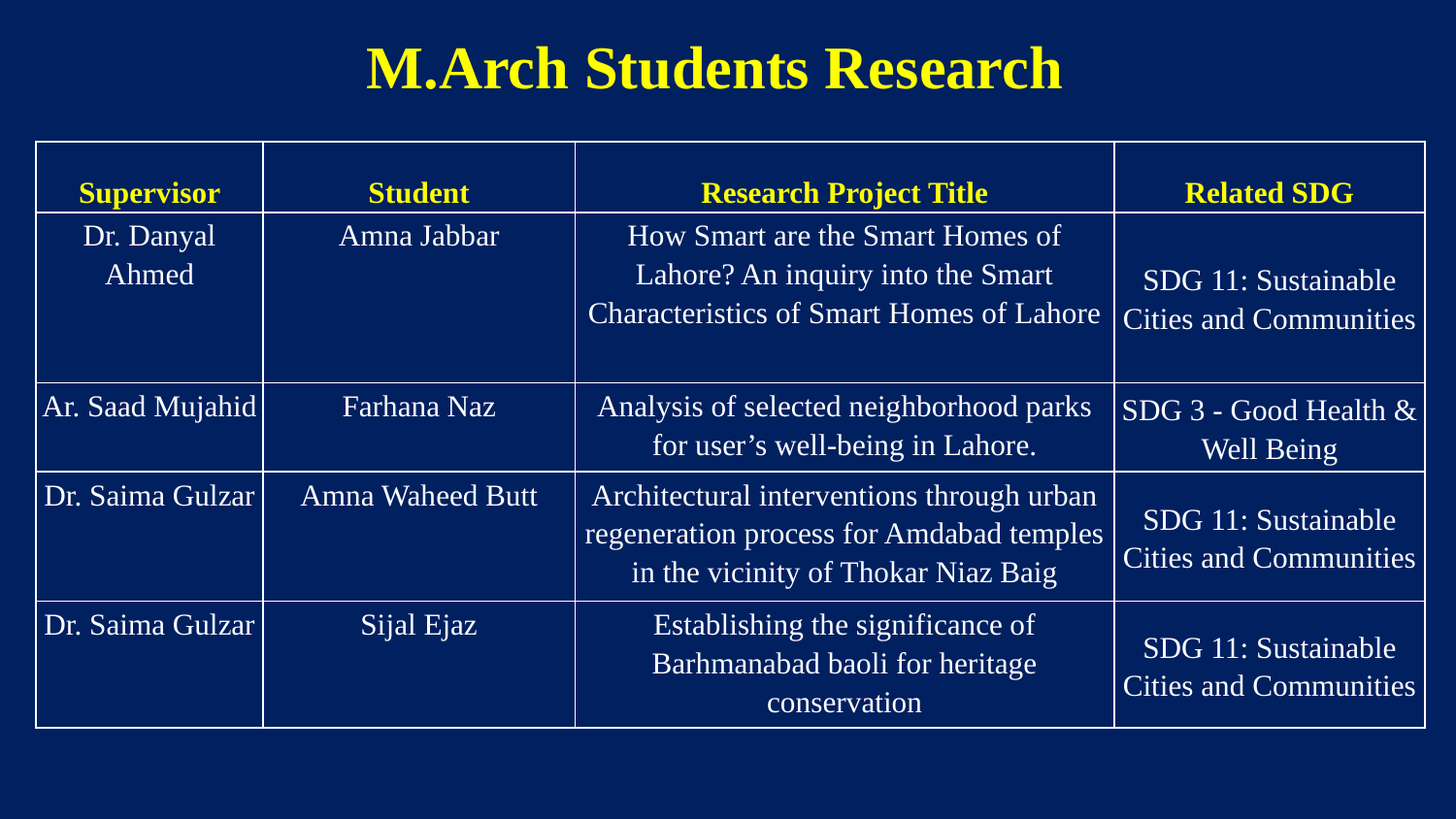

M.Arch Students Research
| Supervisor | Student | Research Project Title | Related SDG |
| --- | --- | --- | --- |
| Dr. Danyal Ahmed | Amna Jabbar | How Smart are the Smart Homes of Lahore? An inquiry into the Smart Characteristics of Smart Homes of Lahore | SDG 11: Sustainable Cities and Communities |
| --- | --- | --- | --- |
| Ar. Saad Mujahid | Farhana Naz | Analysis of selected neighborhood parks for user’s well-being in Lahore. | SDG 3 - Good Health & Well Being |
| Dr. Saima Gulzar | Amna Waheed Butt | Architectural interventions through urban regeneration process for Amdabad temples in the vicinity of Thokar Niaz Baig | SDG 11: Sustainable Cities and Communities |
| Dr. Saima Gulzar | Sijal Ejaz | Establishing the significance of Barhmanabad baoli for heritage conservation | SDG 11: Sustainable Cities and Communities |